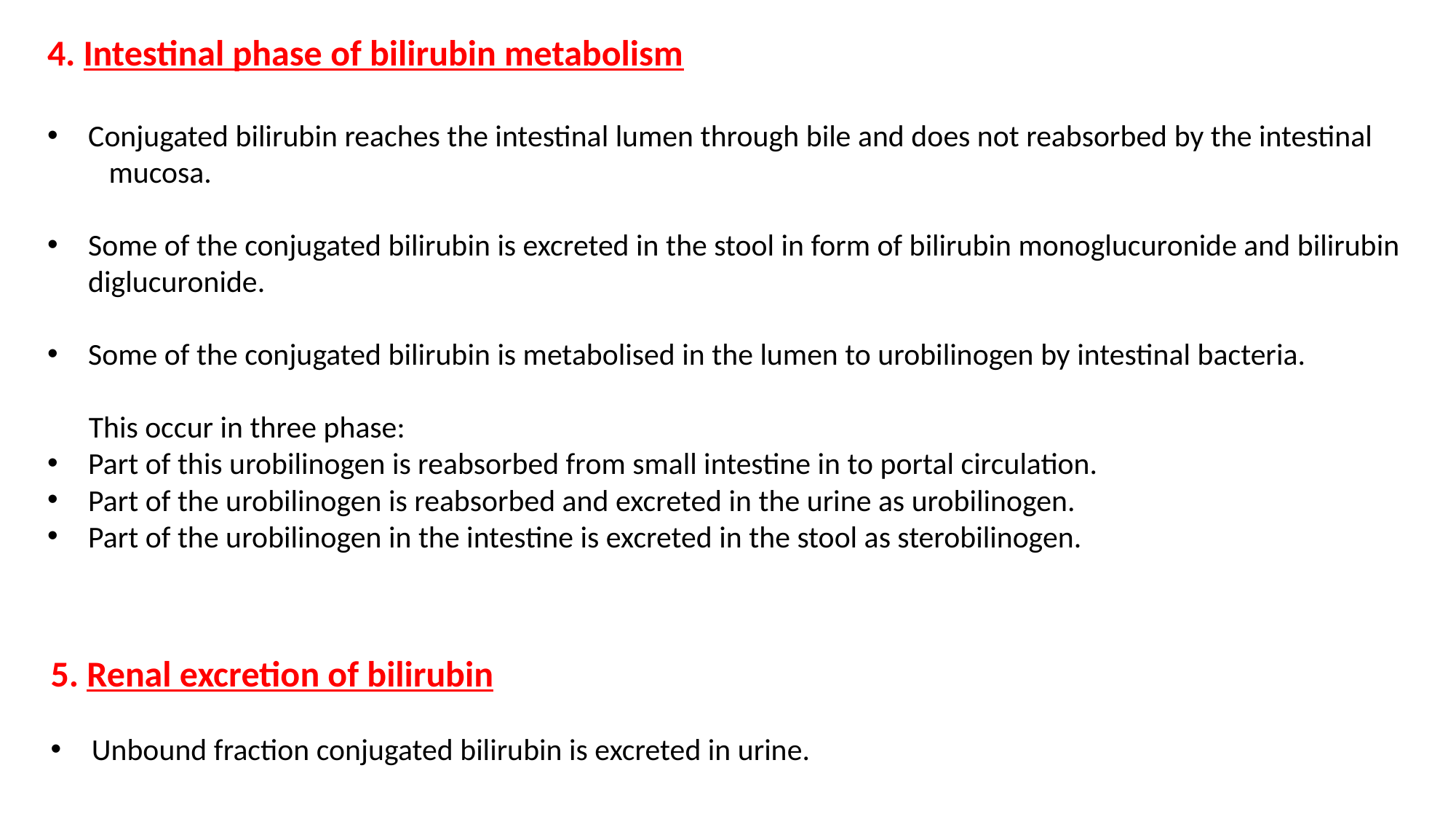

4. Intestinal phase of bilirubin metabolism

Conjugated bilirubin reaches the intestinal lumen through bile and does not reabsorbed by the intestinal           mucosa.

Some of the conjugated bilirubin is excreted in the stool in form of bilirubin monoglucuronide and bilirubin diglucuronide.

Some of the conjugated bilirubin is metabolised in the lumen to urobilinogen by intestinal bacteria.

      This occur in three phase:
Part of this urobilinogen is reabsorbed from small intestine in to portal circulation.
Part of the urobilinogen is reabsorbed and excreted in the urine as urobilinogen.
Part of the urobilinogen in the intestine is excreted in the stool as sterobilinogen.
5. Renal excretion of bilirubin

Unbound fraction conjugated bilirubin is excreted in urine.